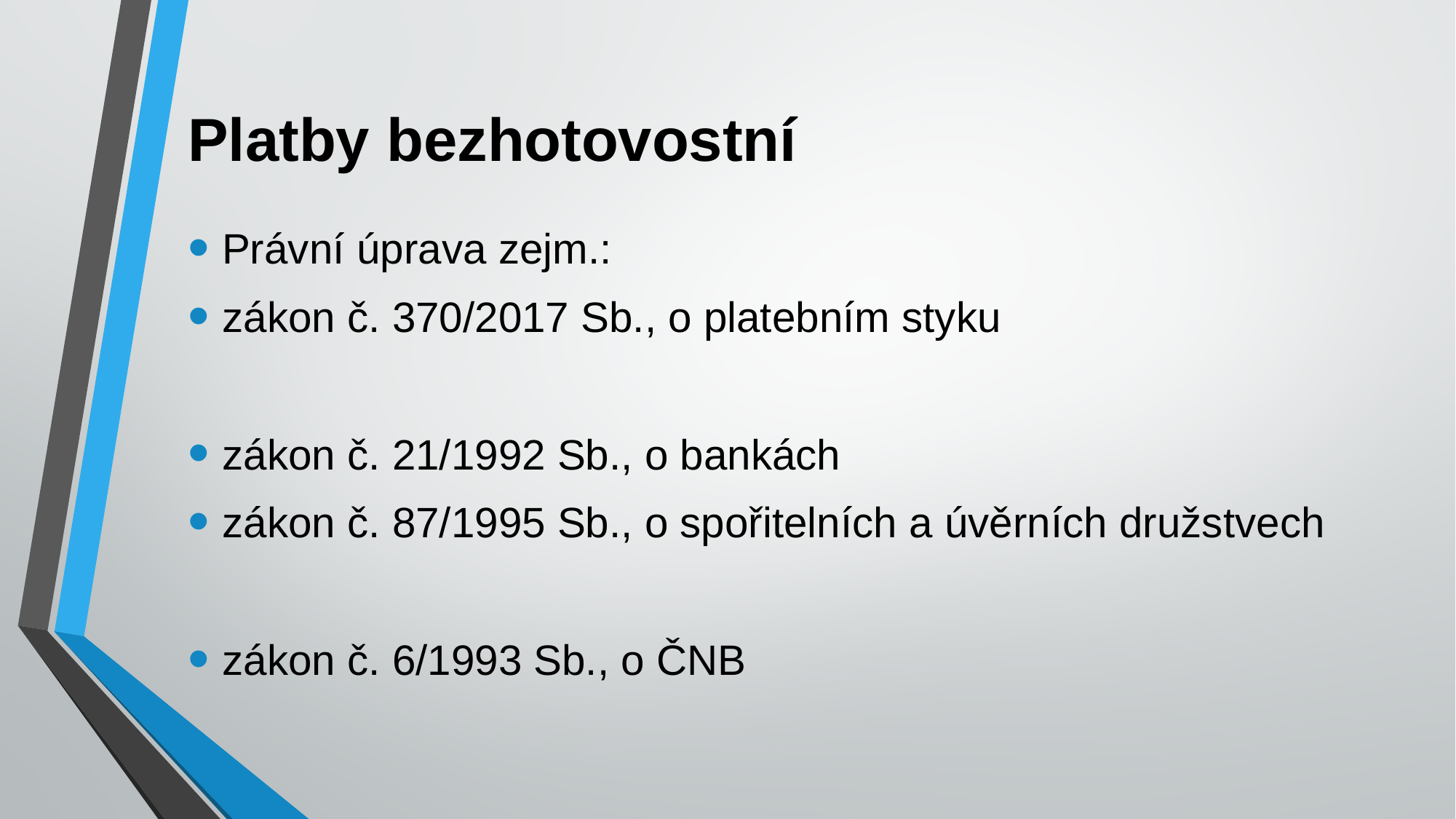

# Platby bezhotovostní
Právní úprava zejm.:
zákon č. 370/2017 Sb., o platebním styku

zákon č. 21/1992 Sb., o bankách
zákon č. 87/1995 Sb., o spořitelních a úvěrních družstvech

zákon č. 6/1993 Sb., o ČNB